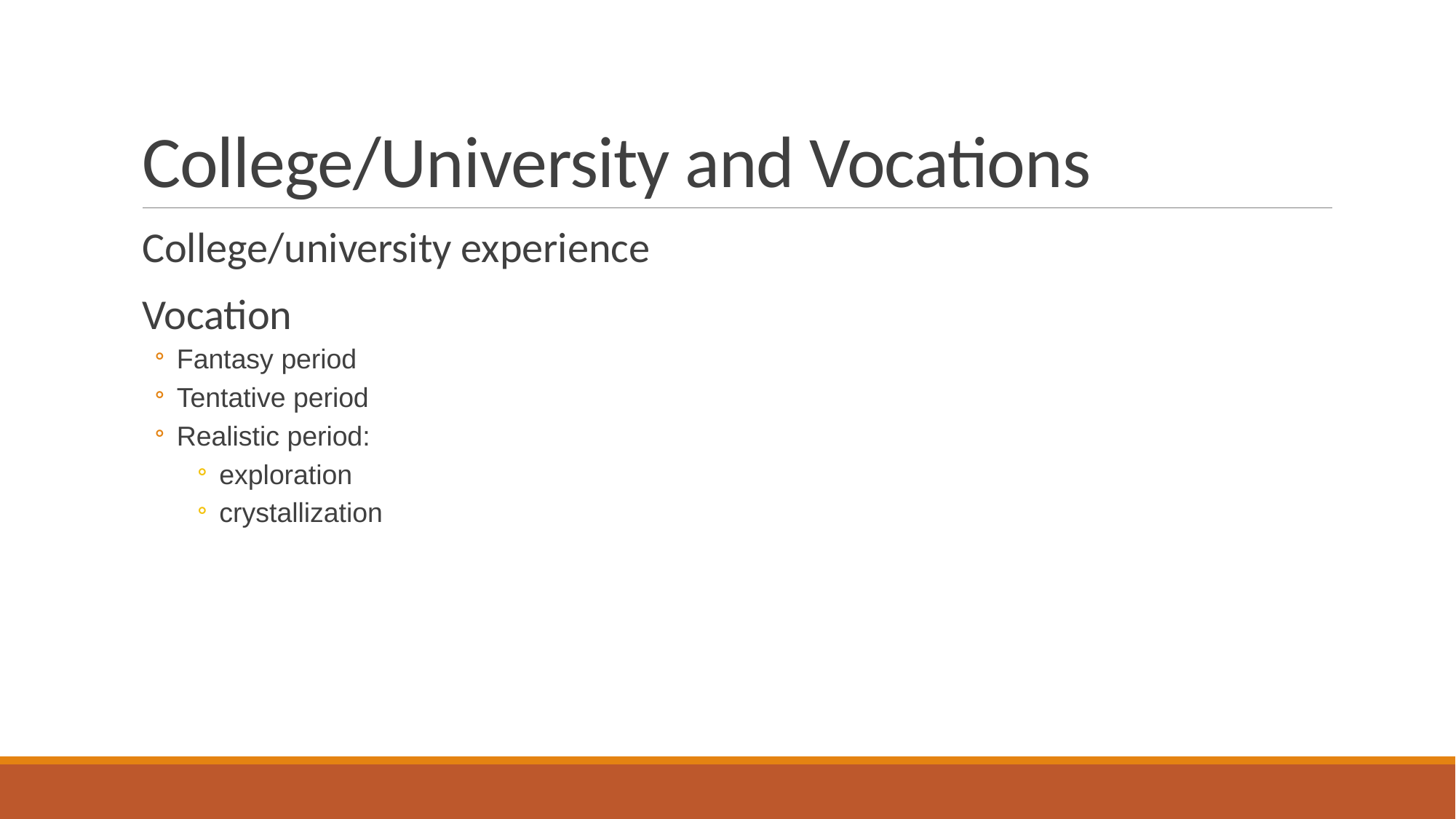

# College/University and Vocations
College/university experience
Vocation
Fantasy period
Tentative period
Realistic period:
exploration
crystallization